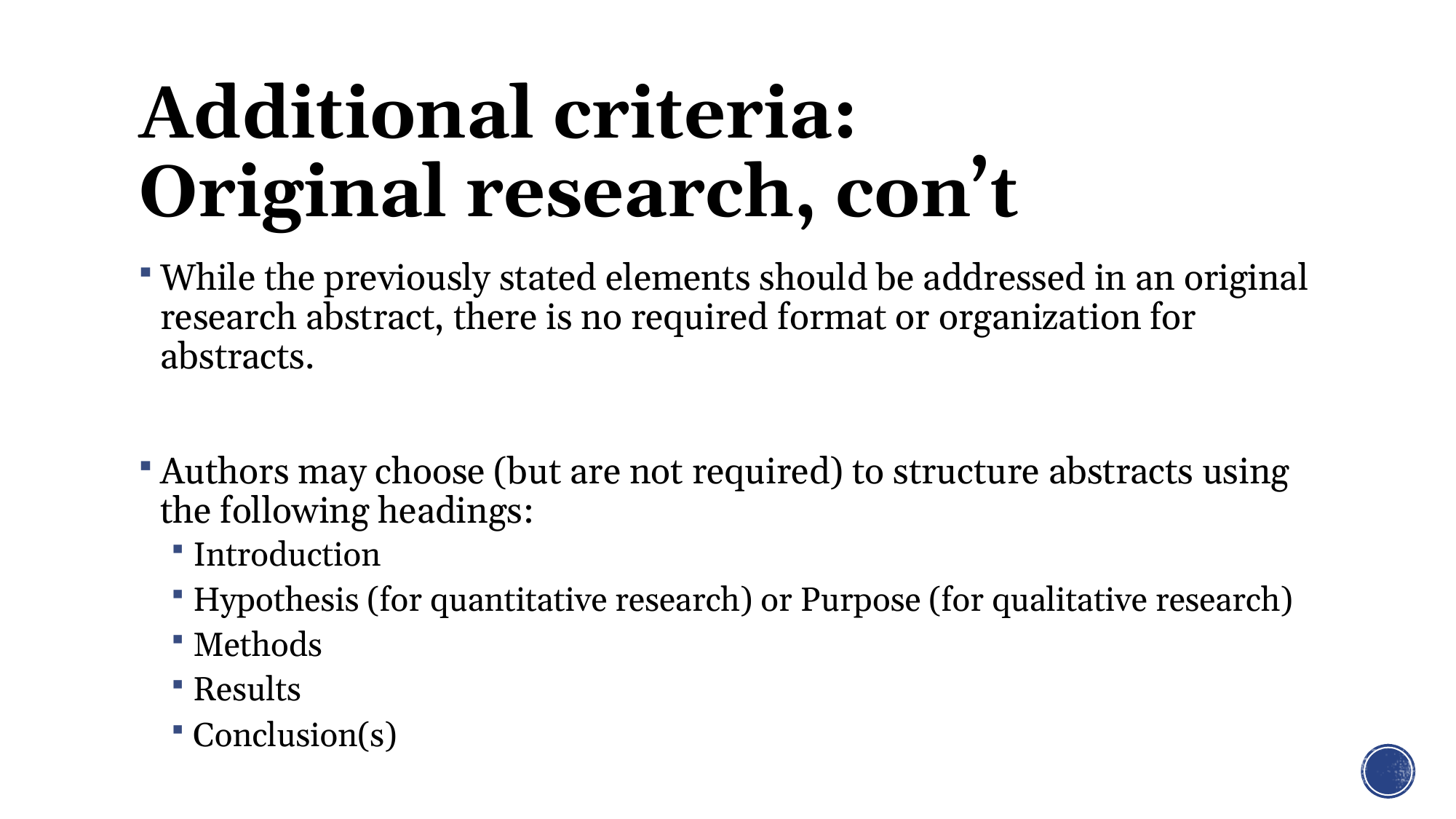

# Additional criteria: Original research, con’t
While the previously stated elements should be addressed in an original research abstract, there is no required format or organization for abstracts.

Authors may choose (but are not required) to structure abstracts using the following headings:
Introduction
Hypothesis (for quantitative research) or Purpose (for qualitative research)
Methods
Results
Conclusion(s)